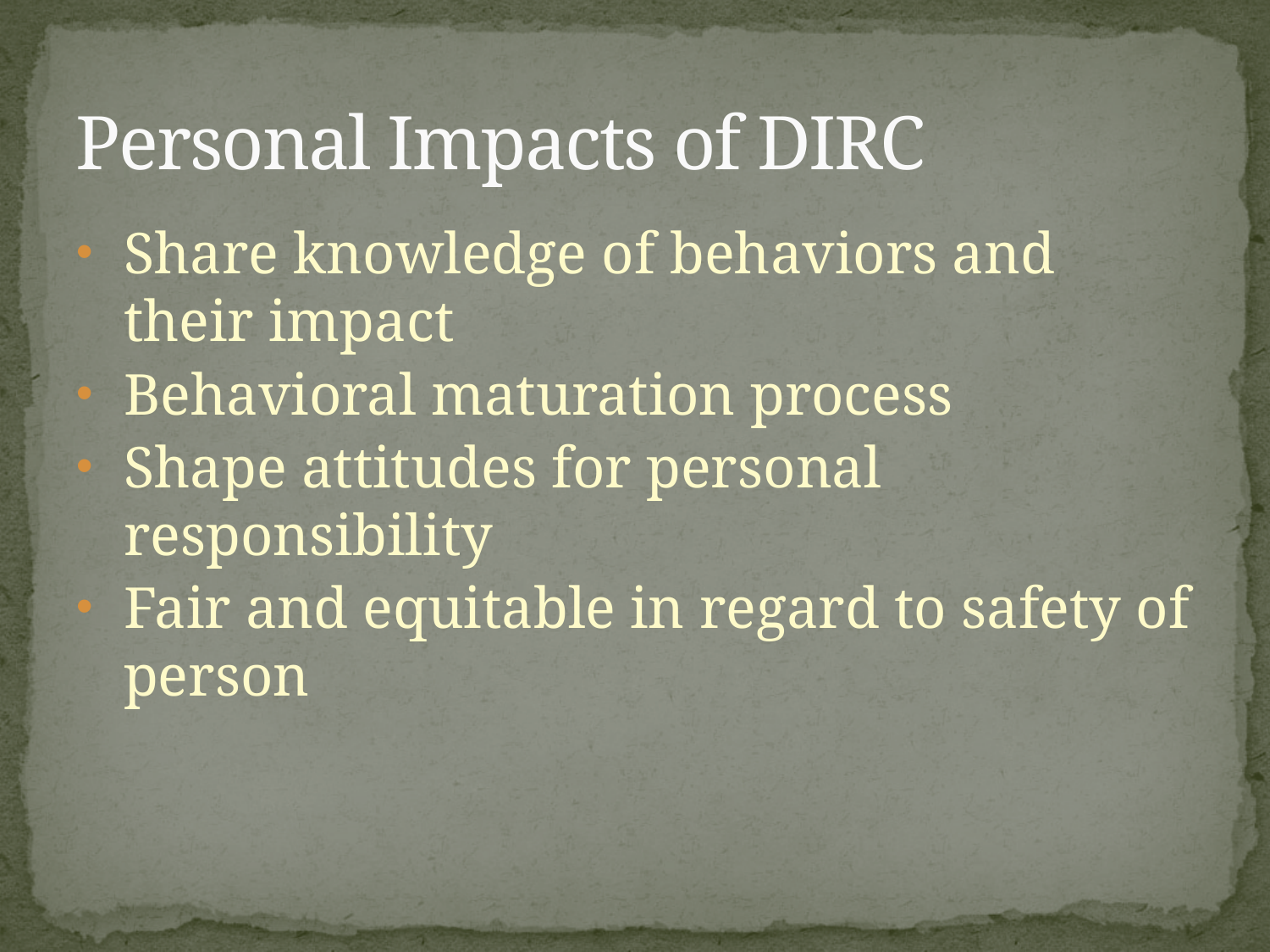

# Personal Impacts of DIRC
Share knowledge of behaviors and their impact
Behavioral maturation process
Shape attitudes for personal responsibility
Fair and equitable in regard to safety of person